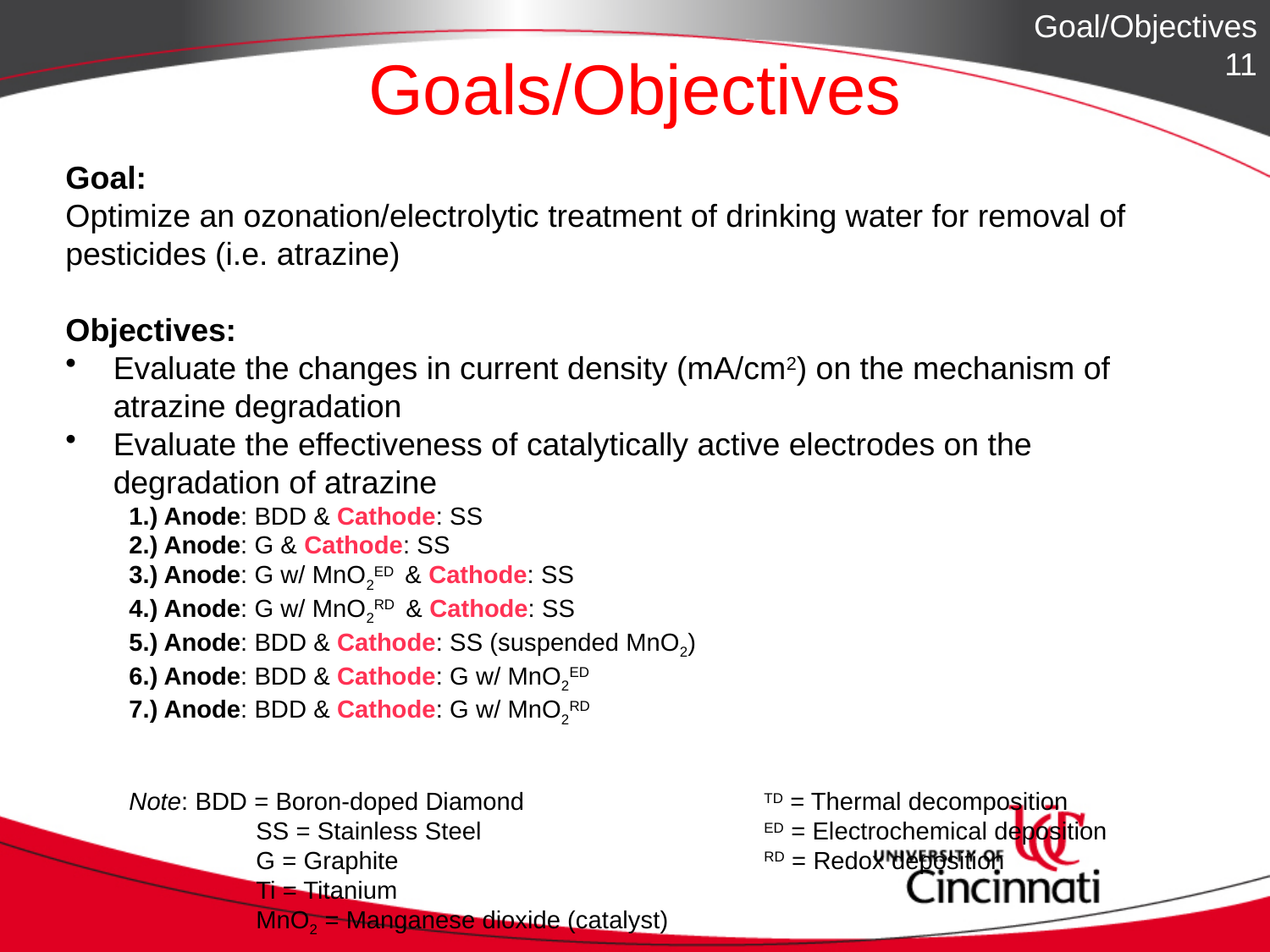

Goal/Objectives
11
# Goals/Objectives

Goal:
Optimize an ozonation/electrolytic treatment of drinking water for removal of pesticides (i.e. atrazine)

Objectives:
Evaluate the changes in current density (mA/cm2) on the mechanism of atrazine degradation
Evaluate the effectiveness of catalytically active electrodes on the degradation of atrazine
1.) Anode: BDD & Cathode: SS
2.) Anode: G & Cathode: SS
3.) Anode: G w/ MnO2ED  & Cathode: SS
4.) Anode: G w/ MnO2RD  & Cathode: SS
5.) Anode: BDD & Cathode: SS (suspended MnO2)
6.) Anode: BDD & Cathode: G w/ MnO2ED
7.) Anode: BDD & Cathode: G w/ MnO2RD

Note: BDD = Boron-doped Diamond		TD = Thermal decomposition
	SS = Stainless Steel			ED = Electrochemical deposition
	G = Graphite			RD = Redox deposition
	Ti = Titanium
	MnO2 = Manganese dioxide (catalyst)